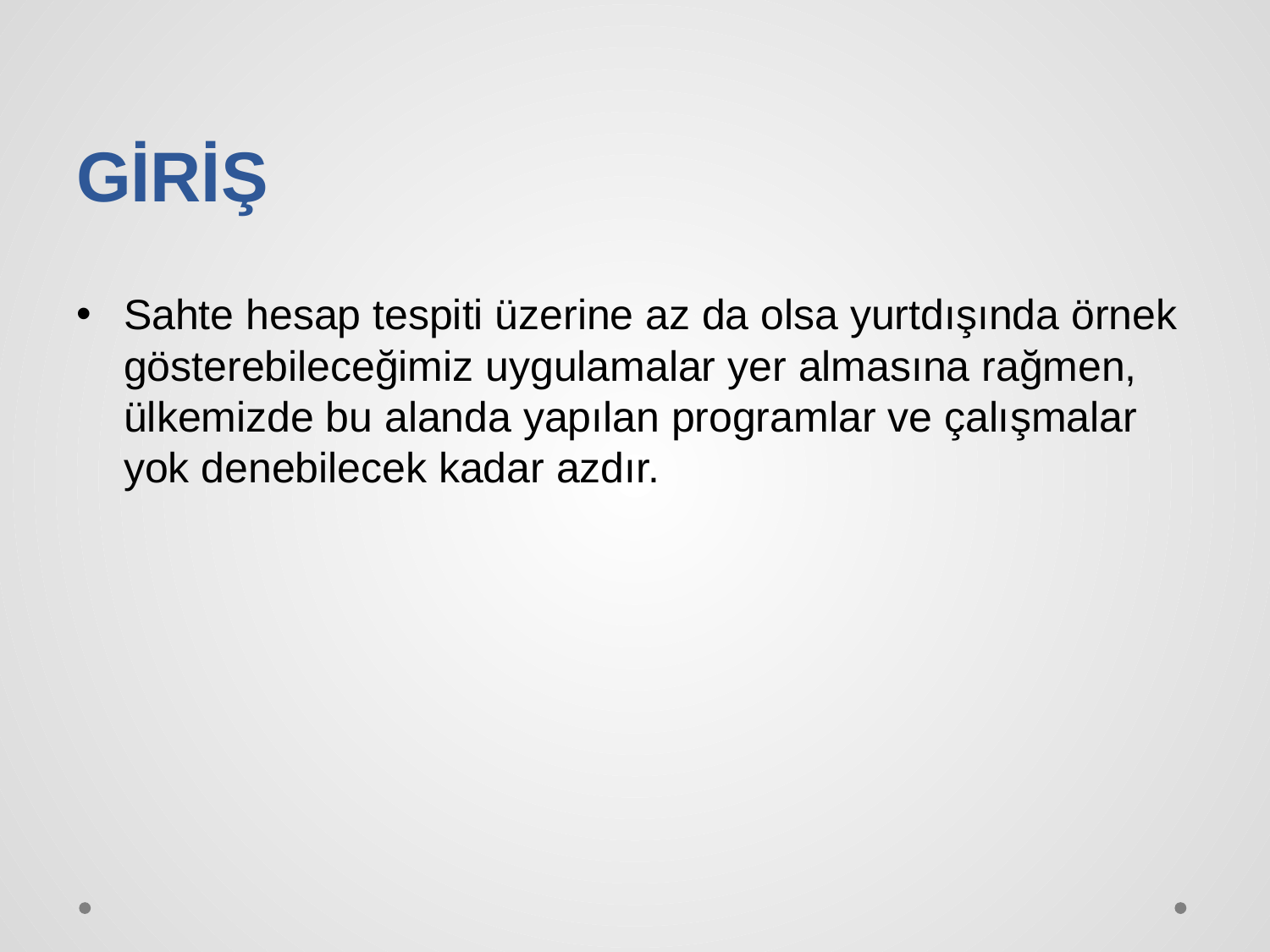

# GİRİŞ

Sahte hesap tespiti üzerine az da olsa yurtdışında örnek gösterebileceğimiz uygulamalar yer almasına rağmen, ülkemizde bu alanda yapılan programlar ve çalışmalar yok denebilecek kadar azdır.